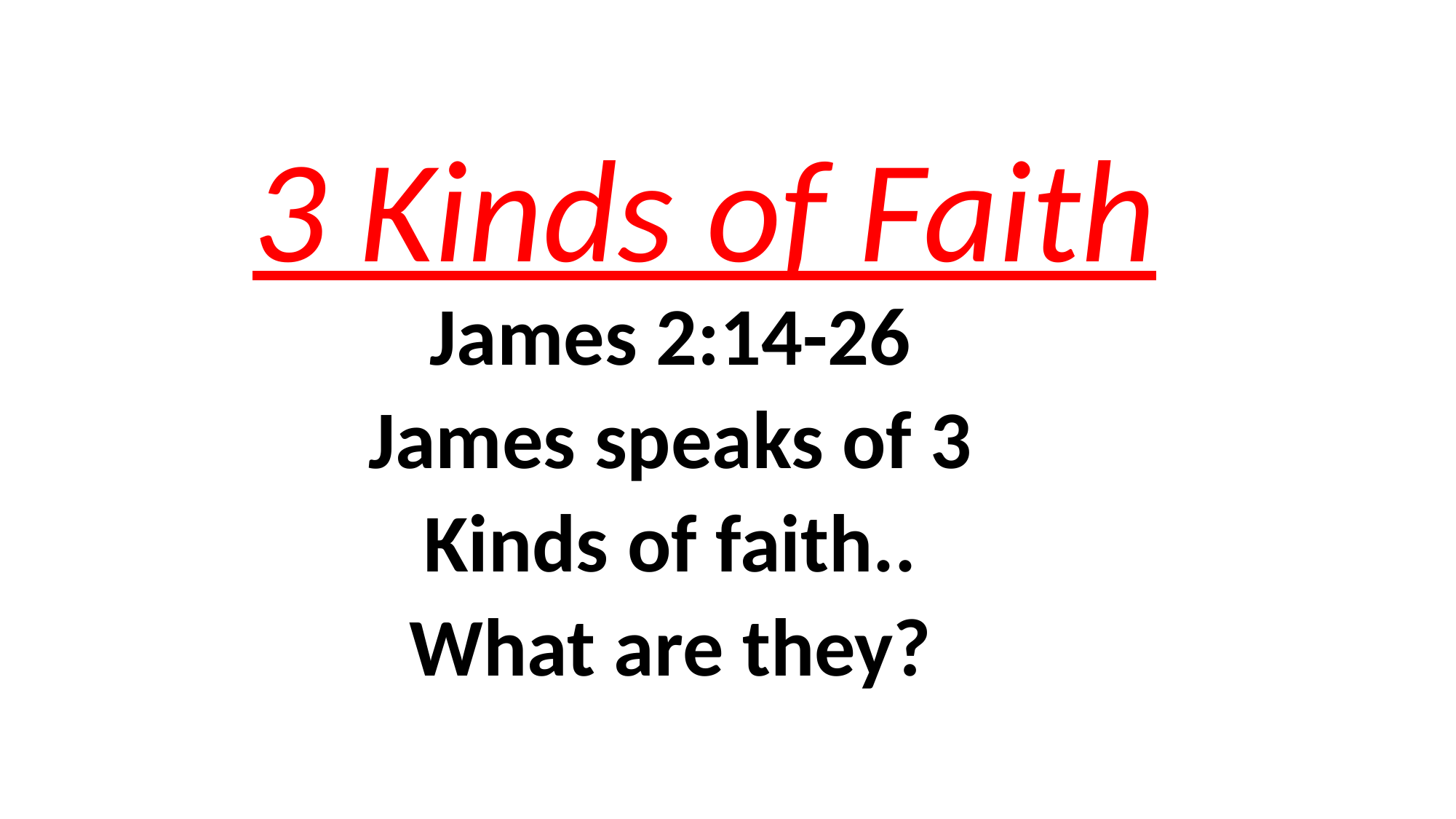

# 3 Kinds of Faith
James 2:14-26
James speaks of 3
Kinds of faith..
What are they?